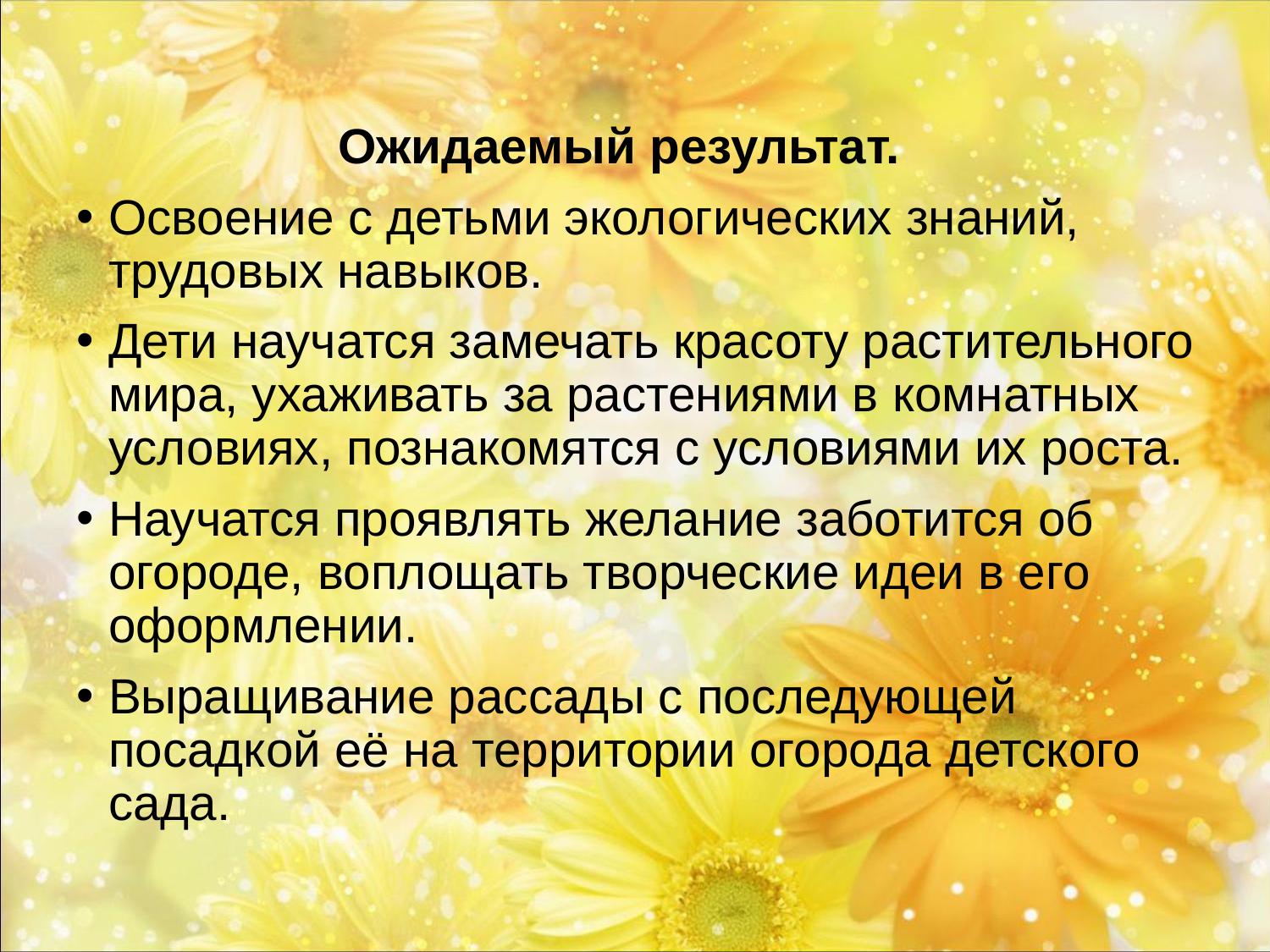

# Ожидаемый результат.
Освоение с детьми экологических знаний, трудовых навыков.
Дети научатся замечать красоту растительного мира, ухаживать за растениями в комнатных условиях, познакомятся с условиями их роста.
Научатся проявлять желание заботится об огороде, воплощать творческие идеи в его оформлении.
Выращивание рассады с последующей посадкой её на территории огорода детского сада.